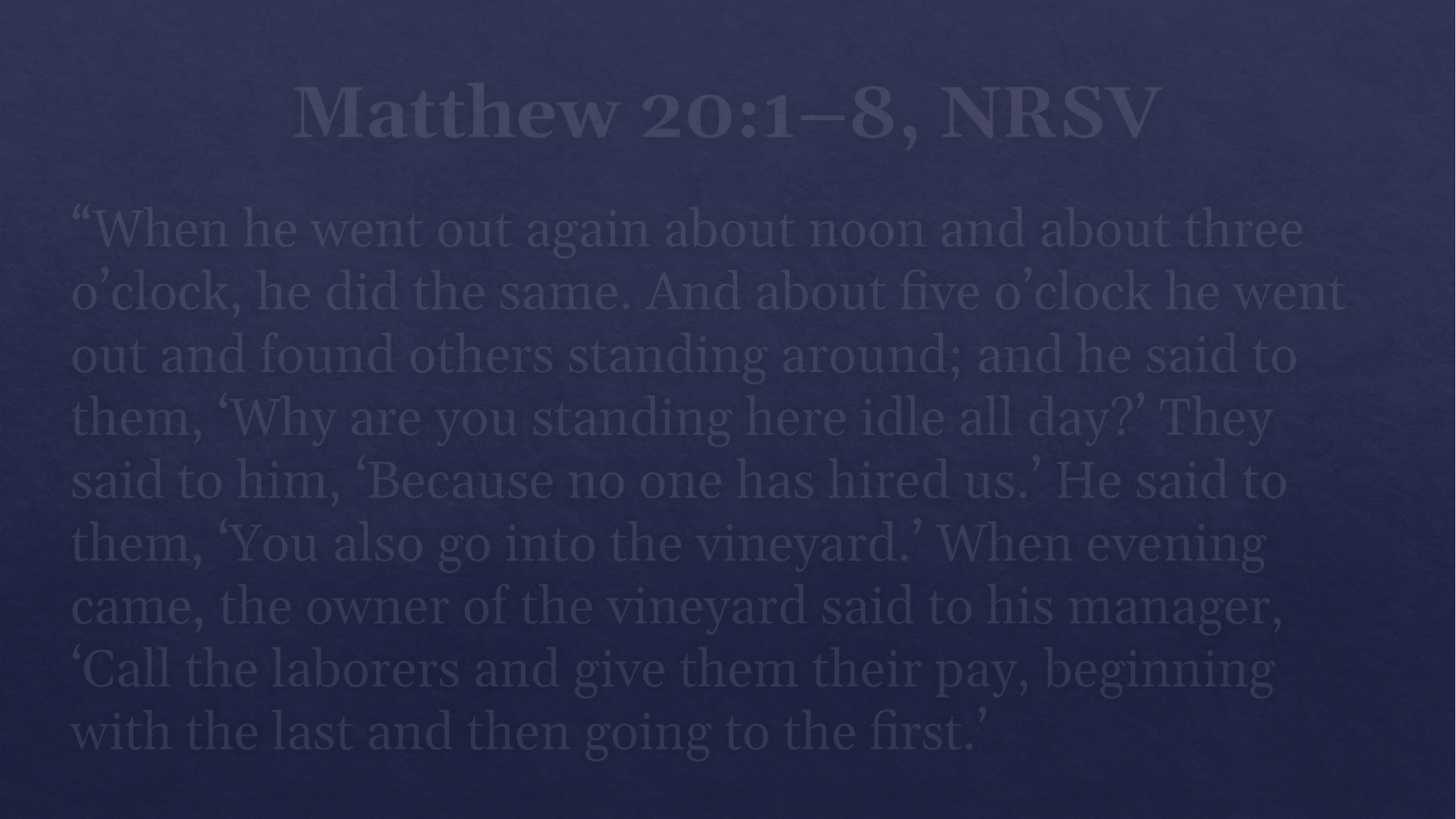

# Matthew 20:1–8, NRSV
“When he went out again about noon and about three o’clock, he did the same. And about five o’clock he went out and found others standing around; and he said to them, ‘Why are you standing here idle all day?’ They said to him, ‘Because no one has hired us.’ He said to them, ‘You also go into the vineyard.’ When evening came, the owner of the vineyard said to his manager, ‘Call the laborers and give them their pay, beginning with the last and then going to the first.’